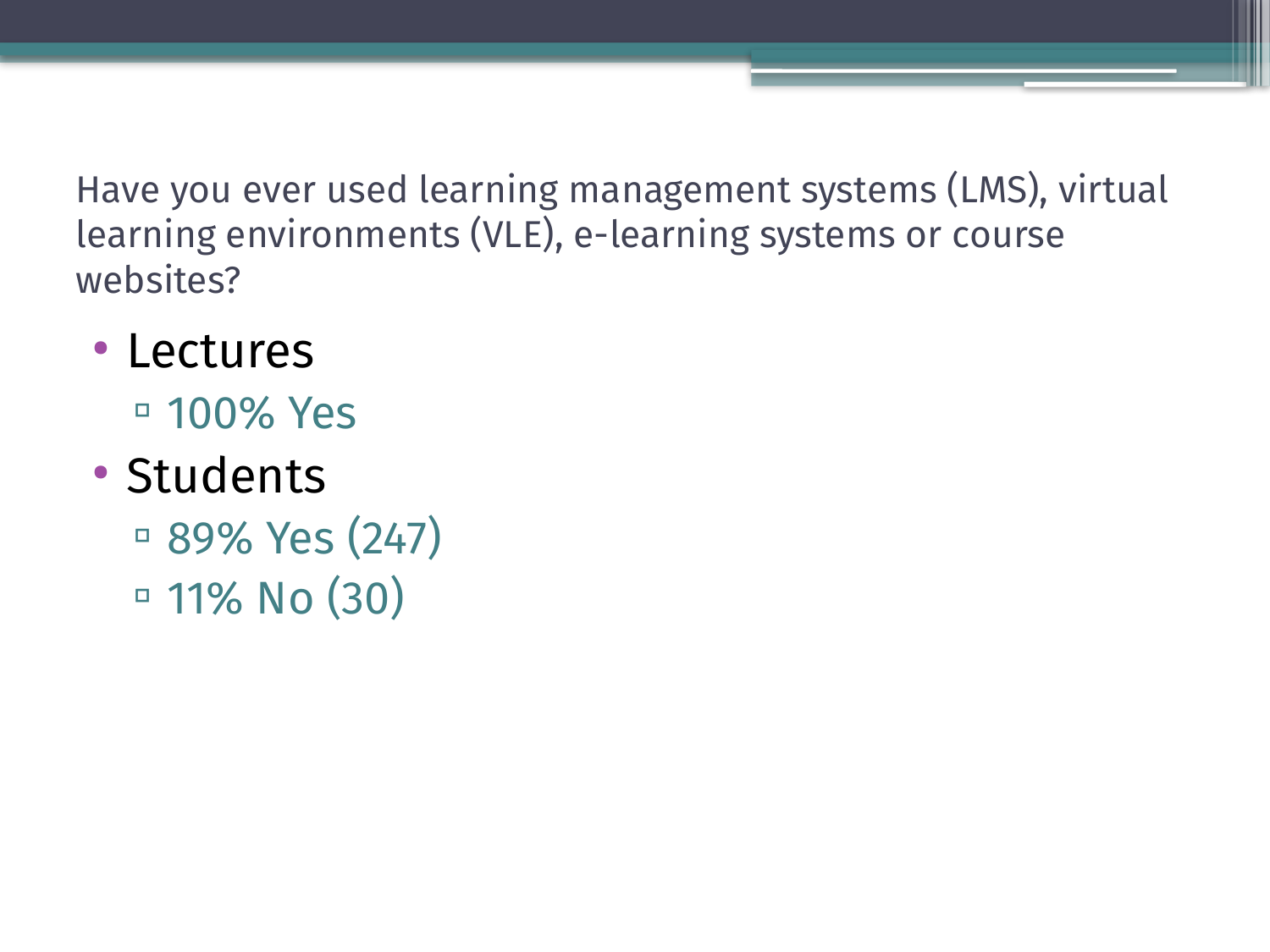

# Have you ever used learning management systems (LMS), virtual learning environments (VLE), e-learning systems or course websites?
Lectures
100% Yes
Students
89% Yes (247)
11% No (30)